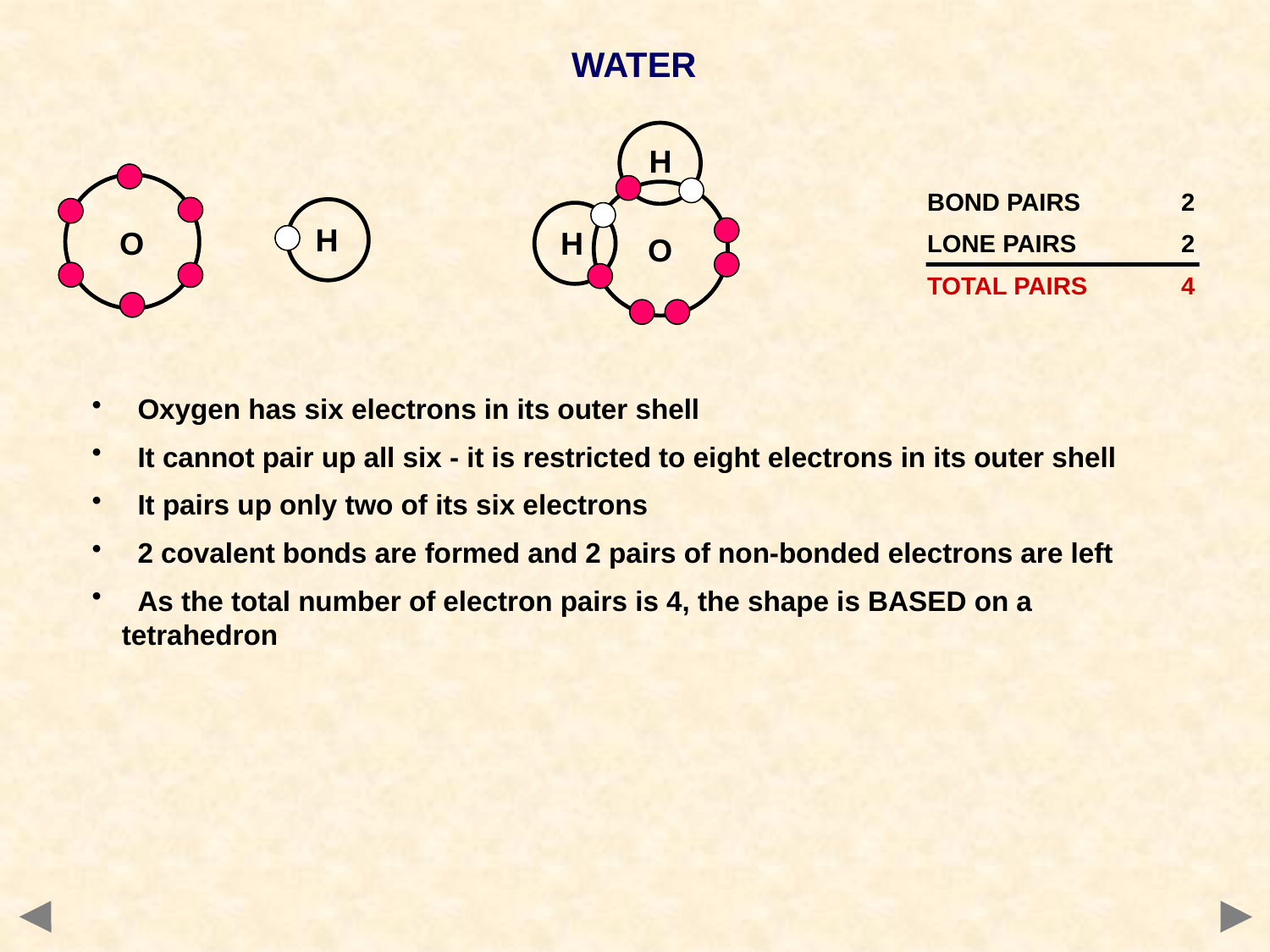

WATER

H

H

O

O

BOND PAIRS	2
LONE PAIRS	2
TOTAL PAIRS	4

H

  Oxygen has six electrons in its outer shell
  It cannot pair up all six - it is restricted to eight electrons in its outer shell
  It pairs up only two of its six electrons
  2 covalent bonds are formed and 2 pairs of non-bonded electrons are left
  As the total number of electron pairs is 4, the shape is BASED on a tetrahedron